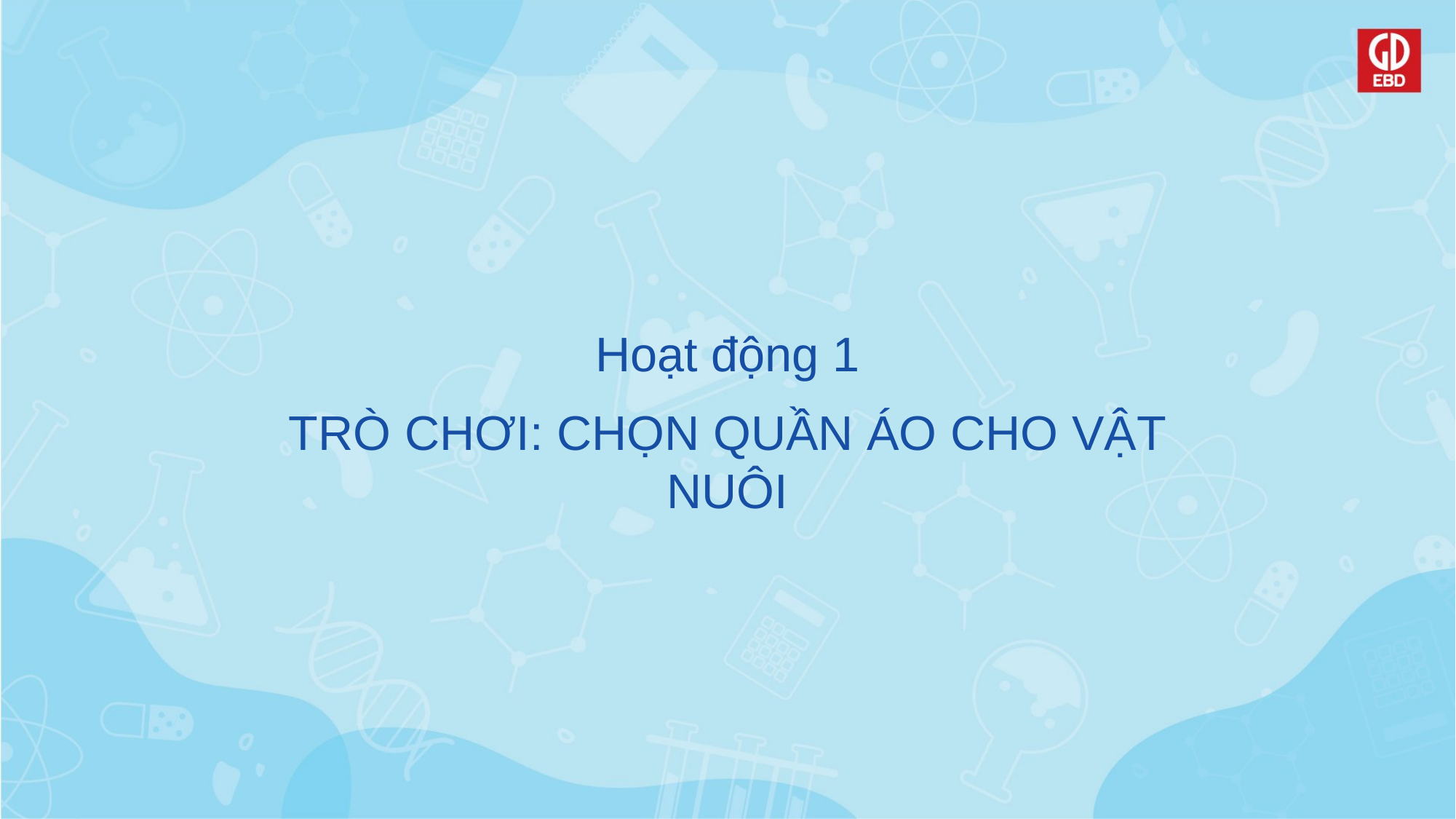

Hoạt động 1
TRÒ CHƠI: CHỌN QUẦN ÁO CHO VẬT NUÔI